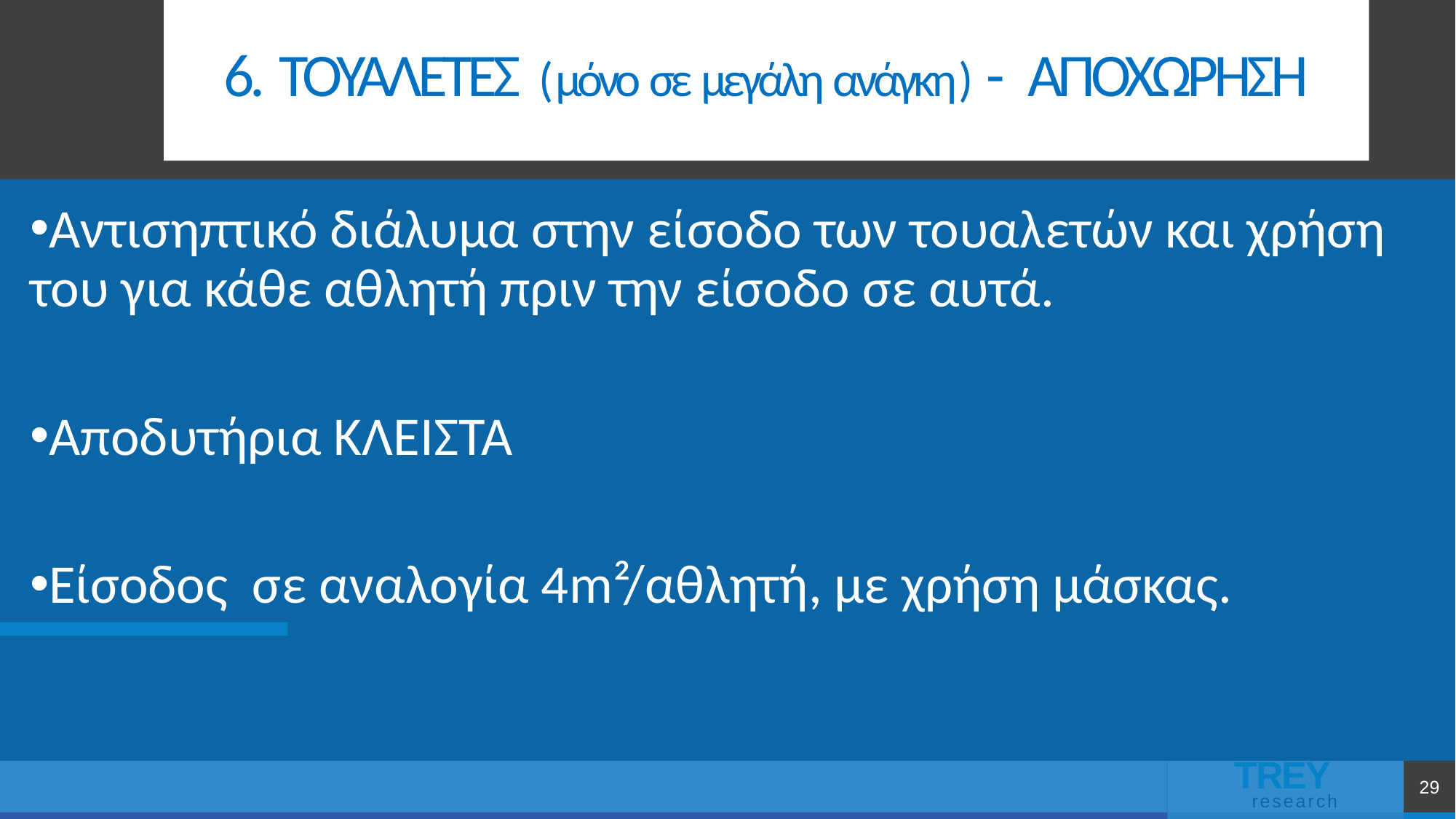

# 6.  ΤΟΥΑΛΕΤΕΣ  ( μόνο  σε  μεγάλη  ανάγκη )  -   ΑΠΟΧΩΡΗΣΗ
Αντισηπτικό διάλυμα στην είσοδο των τουαλετών και χρήση του για κάθε αθλητή πριν την είσοδο σε αυτά.

Αποδυτήρια ΚΛΕΙΣΤΑ

Είσοδος  σε αναλογία 4m²/αθλητή, με χρήση μάσκας.

29